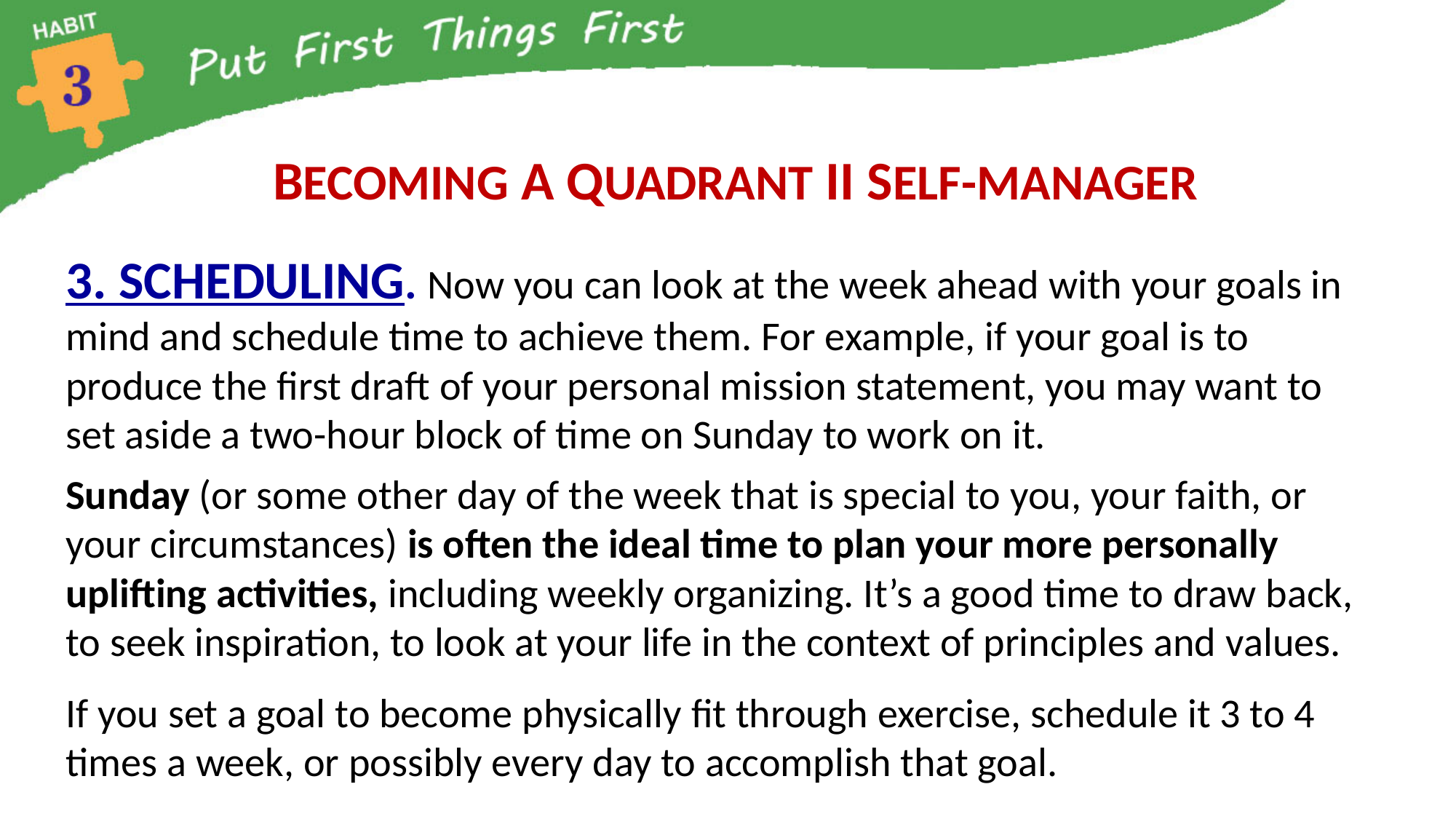

BECOMING A QUADRANT II SELF-MANAGER
3. SCHEDULING. Now you can look at the week ahead with your goals in mind and schedule time to achieve them. For example, if your goal is to produce the first draft of your personal mission statement, you may want to       set aside a two-hour block of time on Sunday to work on it.

Sunday (or some other day of the week that is special to you, your faith, or your circumstances) is often the ideal time to plan your more personally uplifting activities, including weekly organizing. It’s a good time to draw back, to seek inspiration, to look at your life in the context of principles and values.

If you set a goal to become physically fit through exercise, schedule it 3 to 4 times a week, or possibly every day to accomplish that goal.